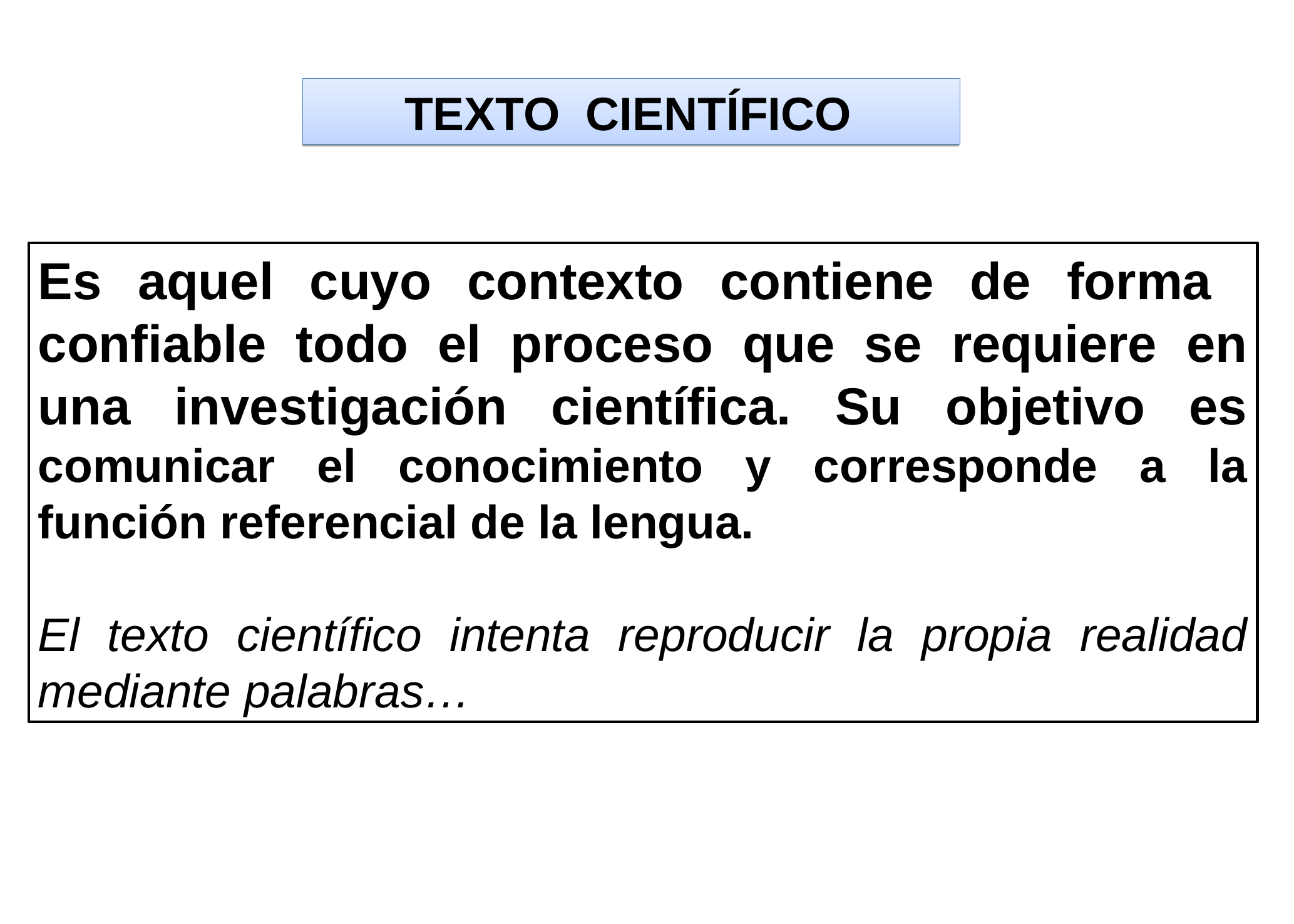

TEXTO  CIENTÍFICO
Es aquel cuyo contexto contiene de forma  confiable todo el proceso que se requiere en una investigación científica. Su objetivo es comunicar el conocimiento y corresponde a la función referencial de la lengua.

El texto científico intenta reproducir la propia realidad mediante palabras…